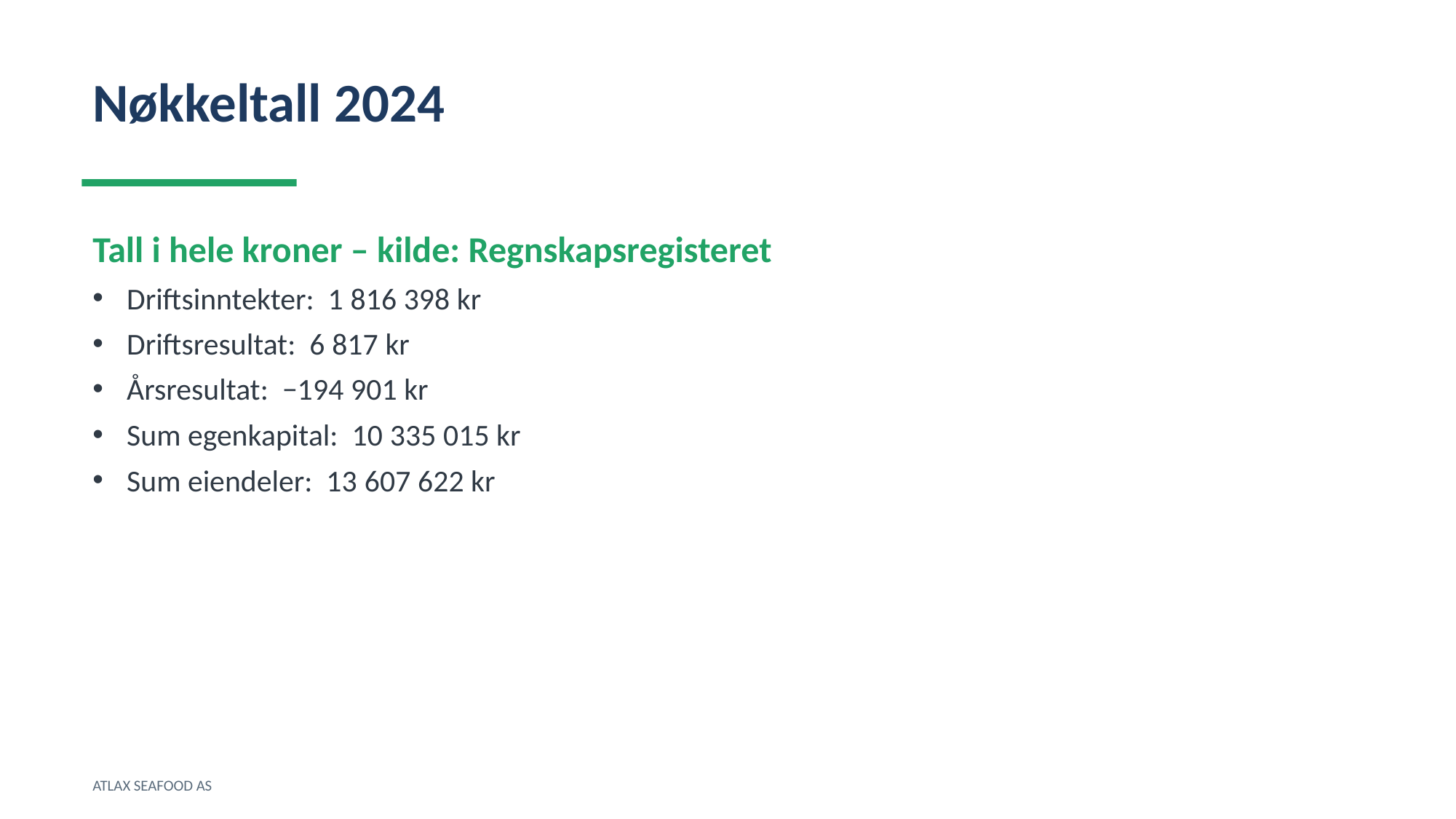

Nøkkeltall 2024

Tall i hele kroner – kilde: Regnskapsregisteret
Driftsinntekter:  1 816 398 kr
Driftsresultat:  6 817 kr
Årsresultat:  −194 901 kr
Sum egenkapital:  10 335 015 kr
Sum eiendeler:  13 607 622 kr
ATLAX SEAFOOD AS